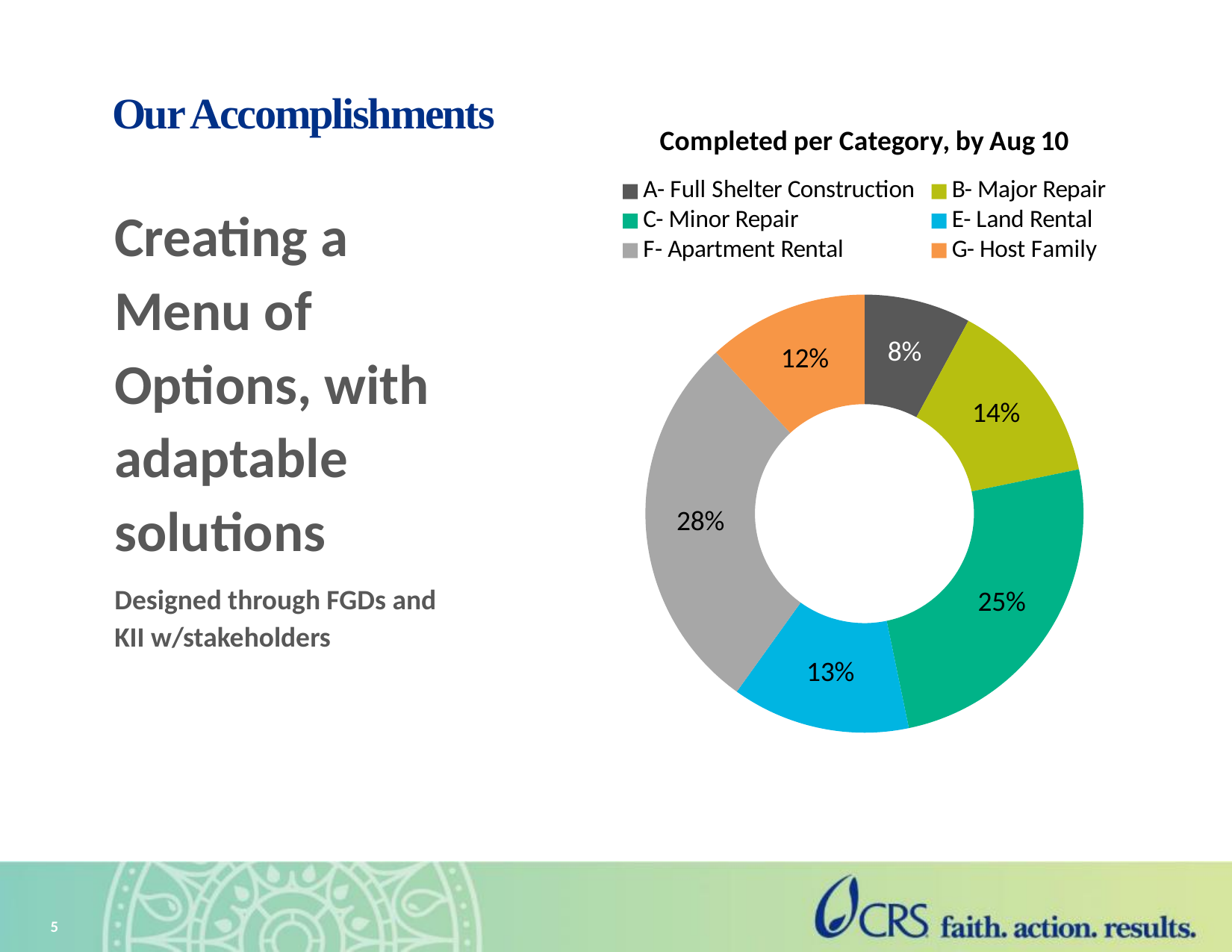

# Our Accomplishments

### Chart: Completed per Category, by Aug 10

| Category | Completed per Category |
|---|---|
| A- Full Shelter Construction | 161.0 |
| B- Major Repair | 284.0 |
| C- Minor Repair | 511.0 |
| E- Land Rental | 269.0 |
| F- Apartment Rental | 578.0 |
| G- Host Family | 242.0 |
Creating a Menu of Options, with adaptable solutions
Designed through FGDs and KII w/stakeholders